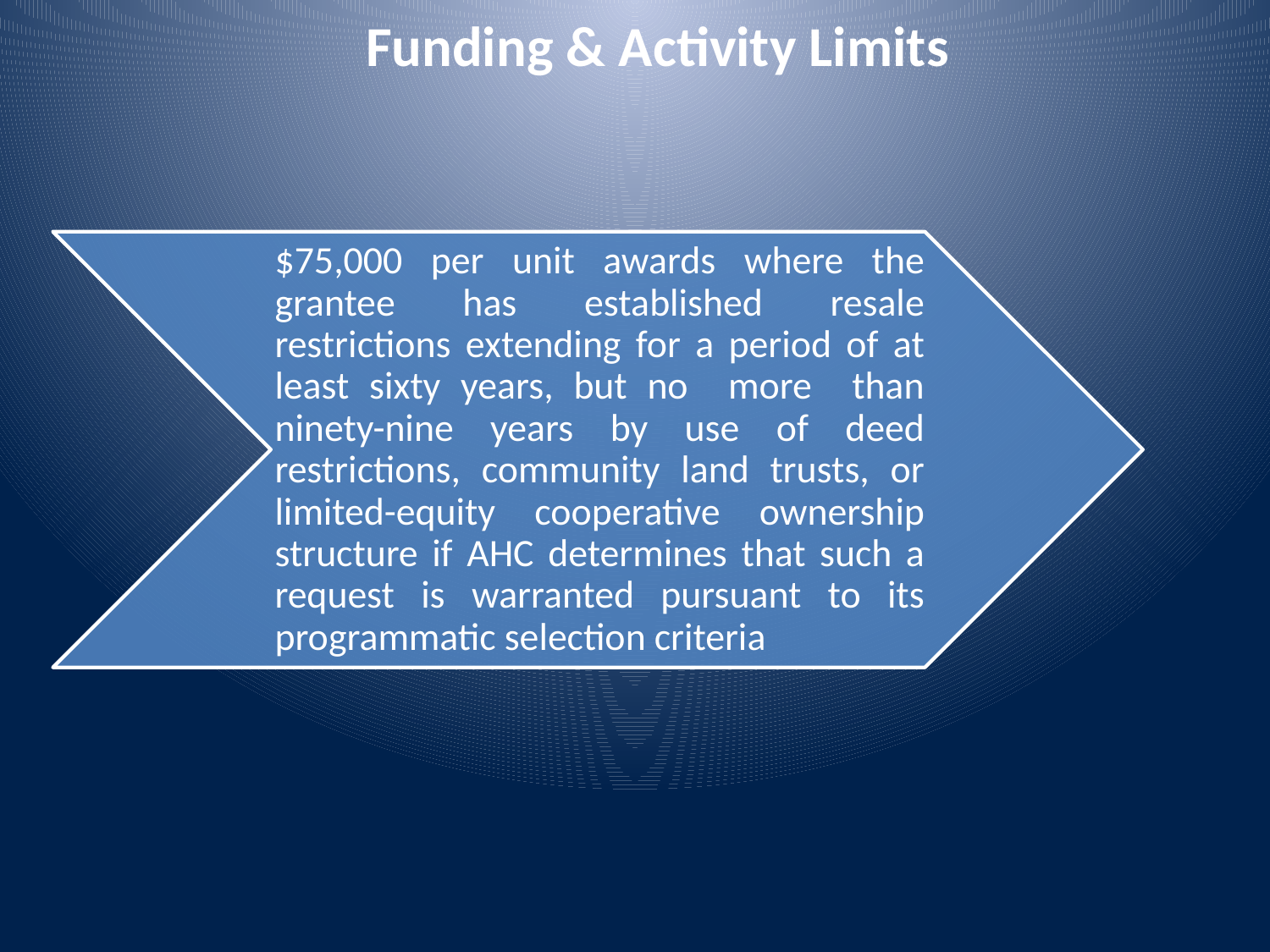

Funding & Activity Limits
$75,000 per unit awards where the grantee has established resale restrictions extending for a period of at least sixty years, but no  more  than ninety-nine years by use of deed restrictions, community land trusts, or limited-equity cooperative ownership structure if AHC determines that such a request is warranted pursuant to its programmatic selection criteria